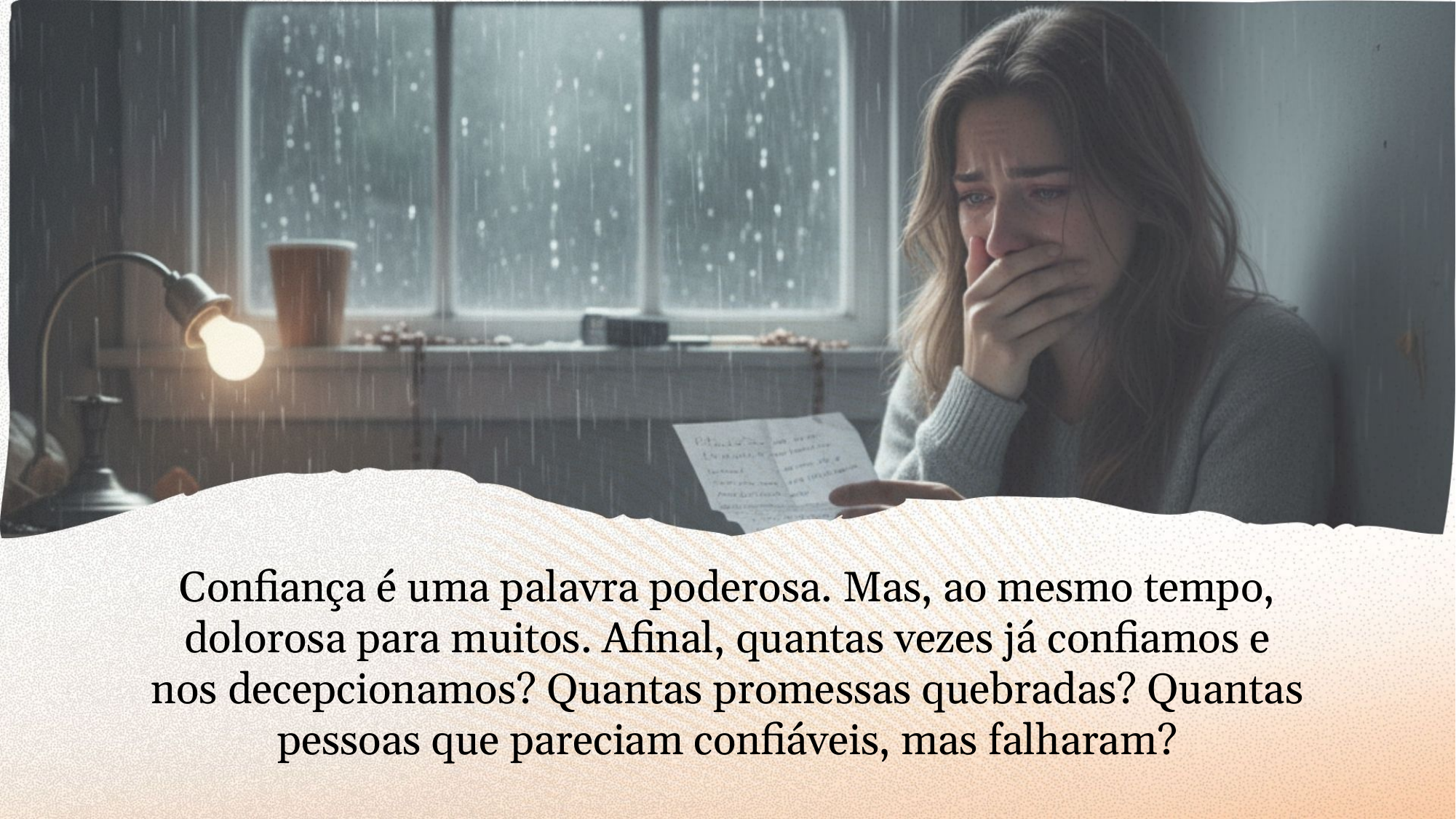

Confiança é uma palavra poderosa. Mas, ao mesmo tempo, dolorosa para muitos. Afinal, quantas vezes já confiamos e nos decepcionamos? Quantas promessas quebradas? Quantas pessoas que pareciam confiáveis, mas falharam?